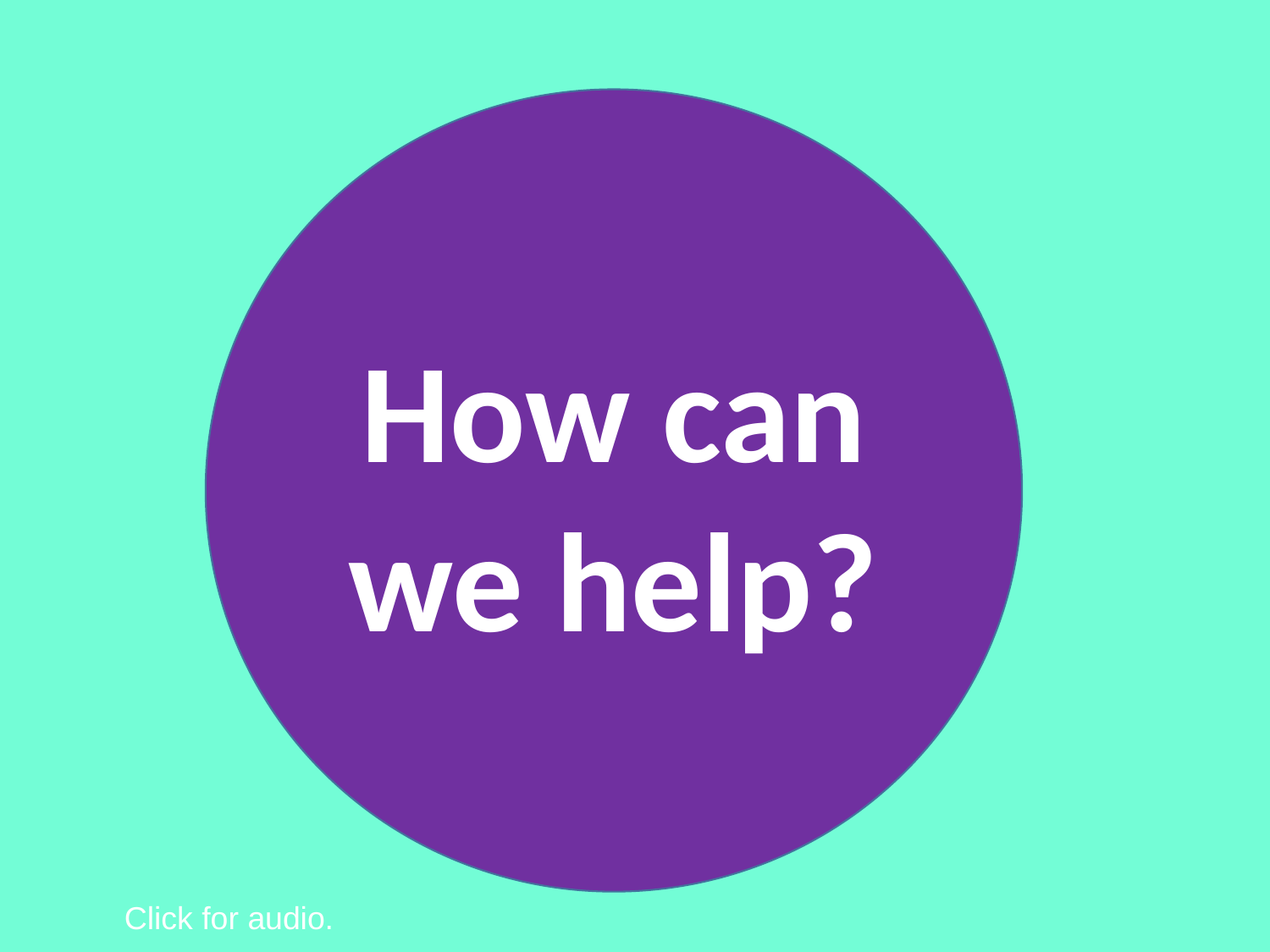

How can we help?
Click for audio.